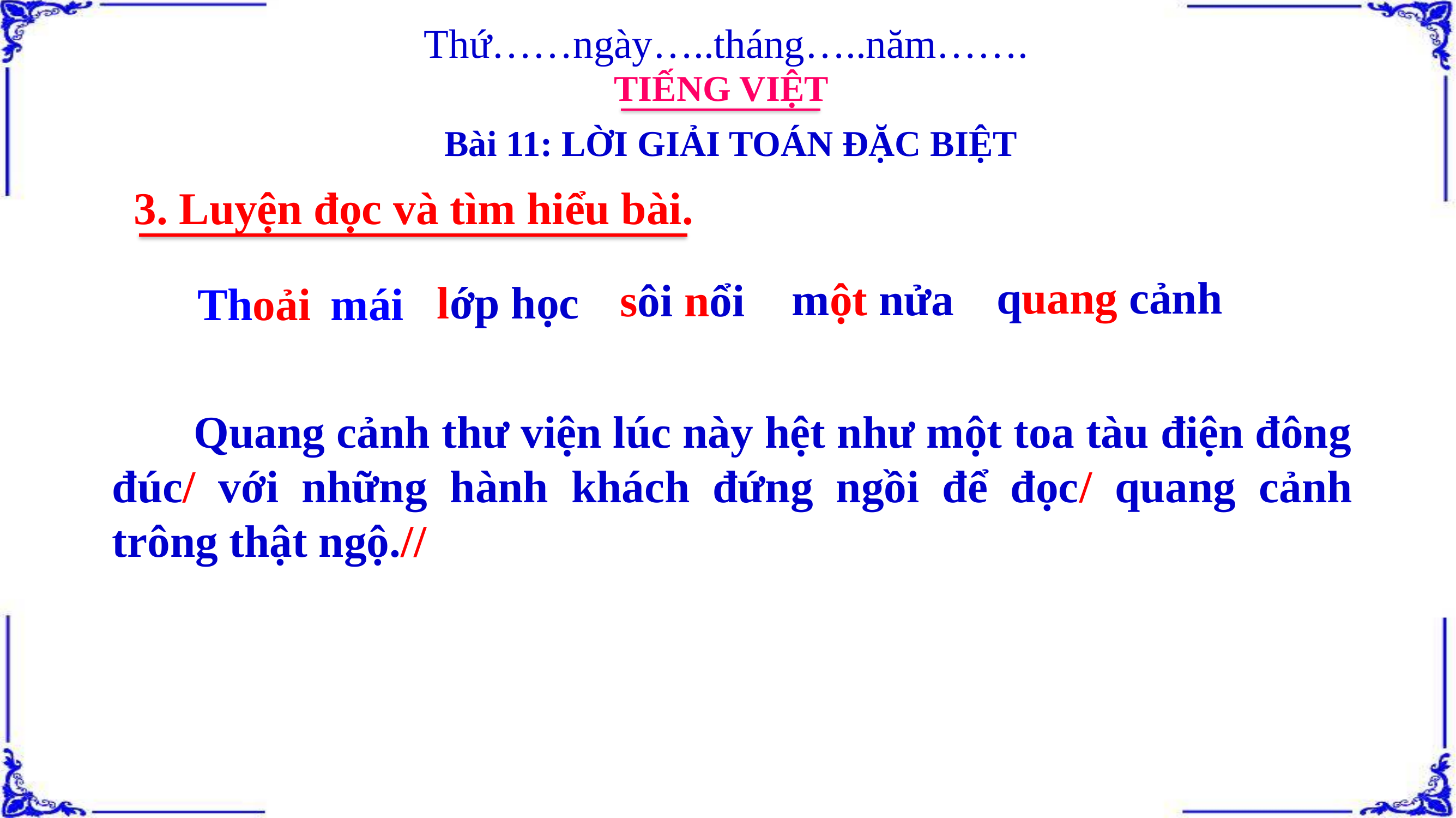

Thứ……ngày…..tháng…..năm…….
TIẾNG VIỆT
Bài 11: LỜI GIẢI TOÁN ĐẶC BIỆT
3. Luyện đọc và tìm hiểu bài.
quang cảnh
một nửa
sôi nổi
lớp học
Thoải mái
Quang cảnh thư viện lúc này hệt như một toa tàu điện đông đúc/ với những hành khách đứng ngồi để đọc/ quang cảnh trông thật ngộ.//